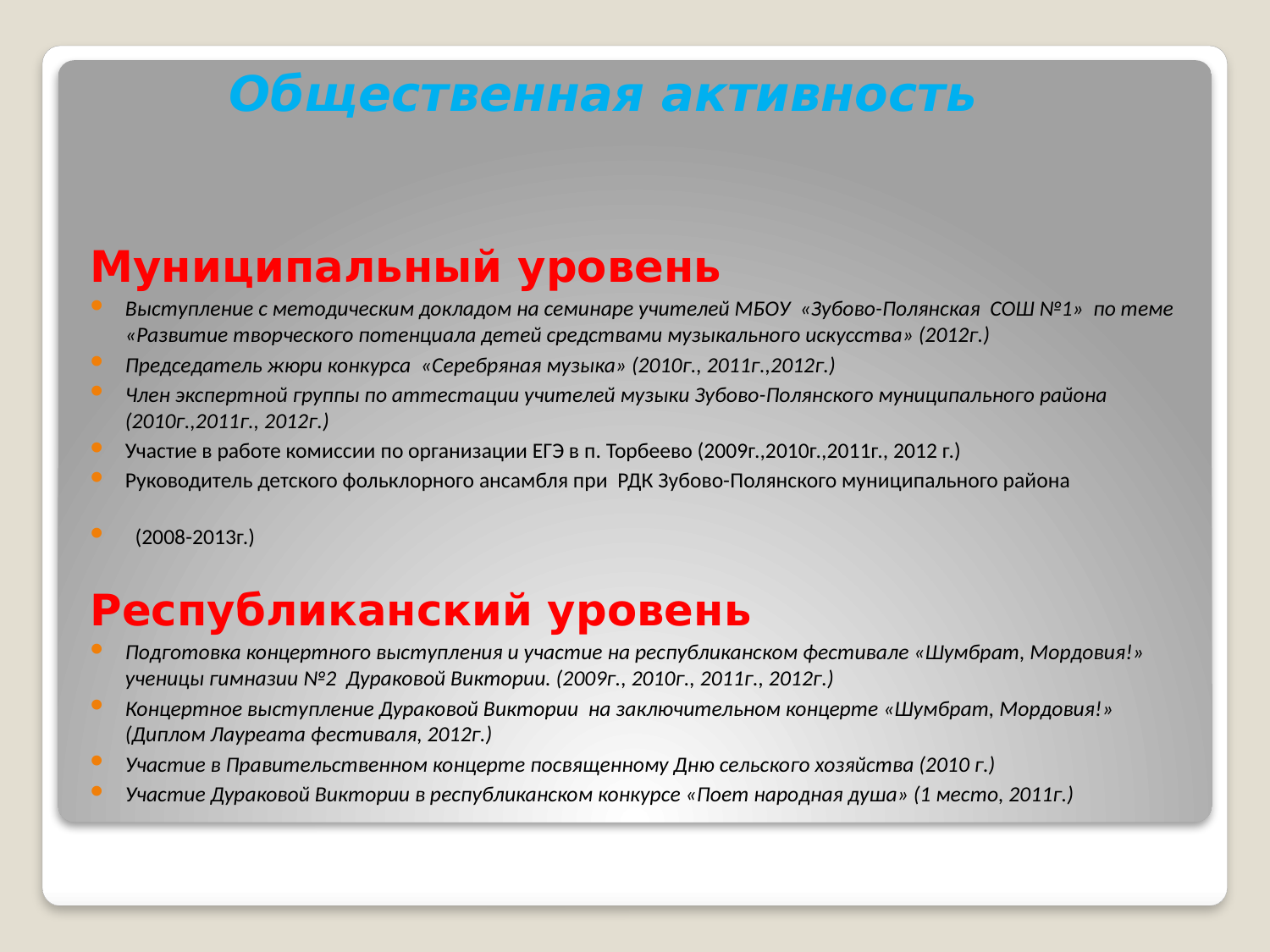

# Общественная активность
Муниципальный уровень
Выступление с методическим докладом на семинаре учителей МБОУ  «Зубово-Полянская  СОШ №1»  по теме «Развитие творческого потенциала детей средствами музыкального искусства» (2012г.)
Председатель жюри конкурса  «Серебряная музыка» (2010г., 2011г.,2012г.)
Член экспертной группы по аттестации учителей музыки Зубово-Полянского муниципального района (2010г.,2011г., 2012г.)
Участие в работе комиссии по организации ЕГЭ в п. Торбеево (2009г.,2010г.,2011г., 2012 г.)
Руководитель детского фольклорного ансамбля при  РДК Зубово-Полянского муниципального района
  (2008-2013г.)

Республиканский уровень
Подготовка концертного выступления и участие на республиканском фестивале «Шумбрат, Мордовия!» ученицы гимназии №2  Дураковой Виктории. (2009г., 2010г., 2011г., 2012г.)
Концертное выступление Дураковой Виктории  на заключительном концерте «Шумбрат, Мордовия!» (Диплом Лауреата фестиваля, 2012г.)
Участие в Правительственном концерте посвященному Дню сельского хозяйства (2010 г.)
Участие Дураковой Виктории в республиканском конкурсе «Поет народная душа» (1 место, 2011г.)